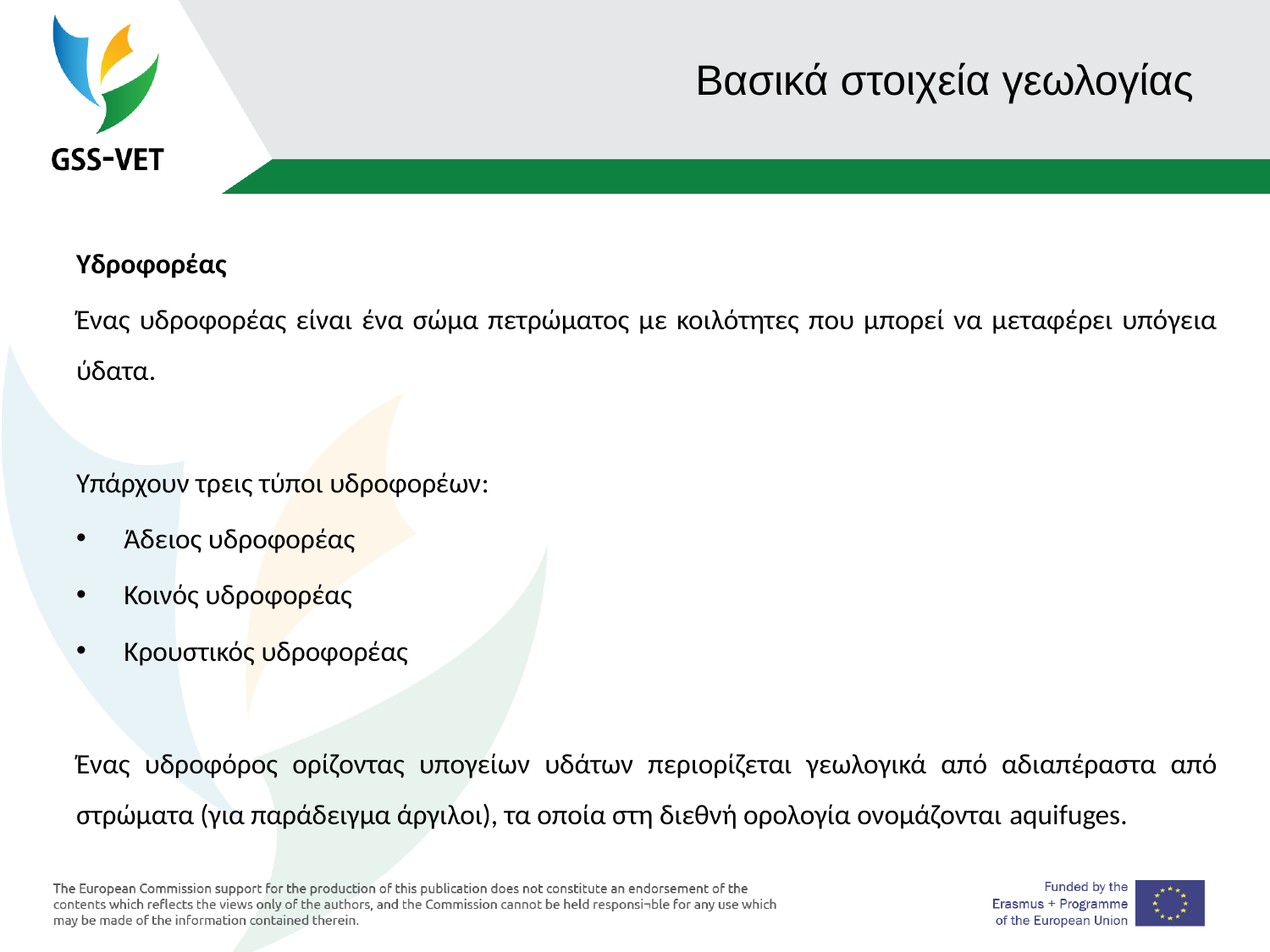

# Βασικά στοιχεία γεωλογίας
Υδροφορέας
Ένας υδροφορέας είναι ένα σώμα πετρώματος με κοιλότητες που μπορεί να μεταφέρει υπόγεια ύδατα.

Υπάρχουν τρεις τύποι υδροφορέων:
Άδειος υδροφορέας
Κοινός υδροφορέας
Κρουστικός υδροφορέας

Ένας υδροφόρος ορίζοντας υπογείων υδάτων περιορίζεται γεωλογικά από αδιαπέραστα από στρώματα (για παράδειγμα άργιλοι), τα οποία στη διεθνή ορολογία ονομάζονται aquifuges.